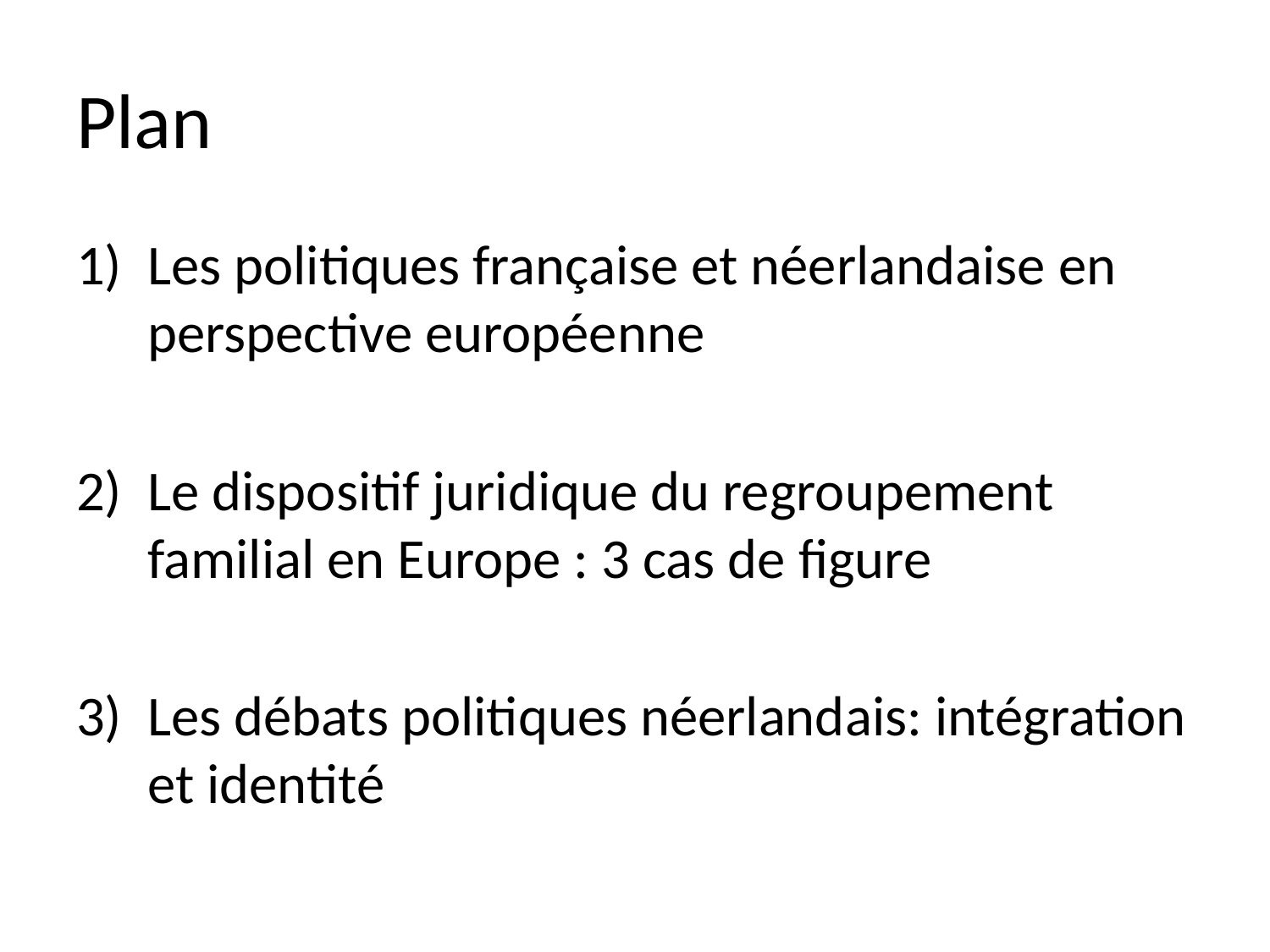

# Plan
Les politiques française et néerlandaise en perspective européenne

Le dispositif juridique du regroupement familial en Europe : 3 cas de figure

Les débats politiques néerlandais: intégration et identité